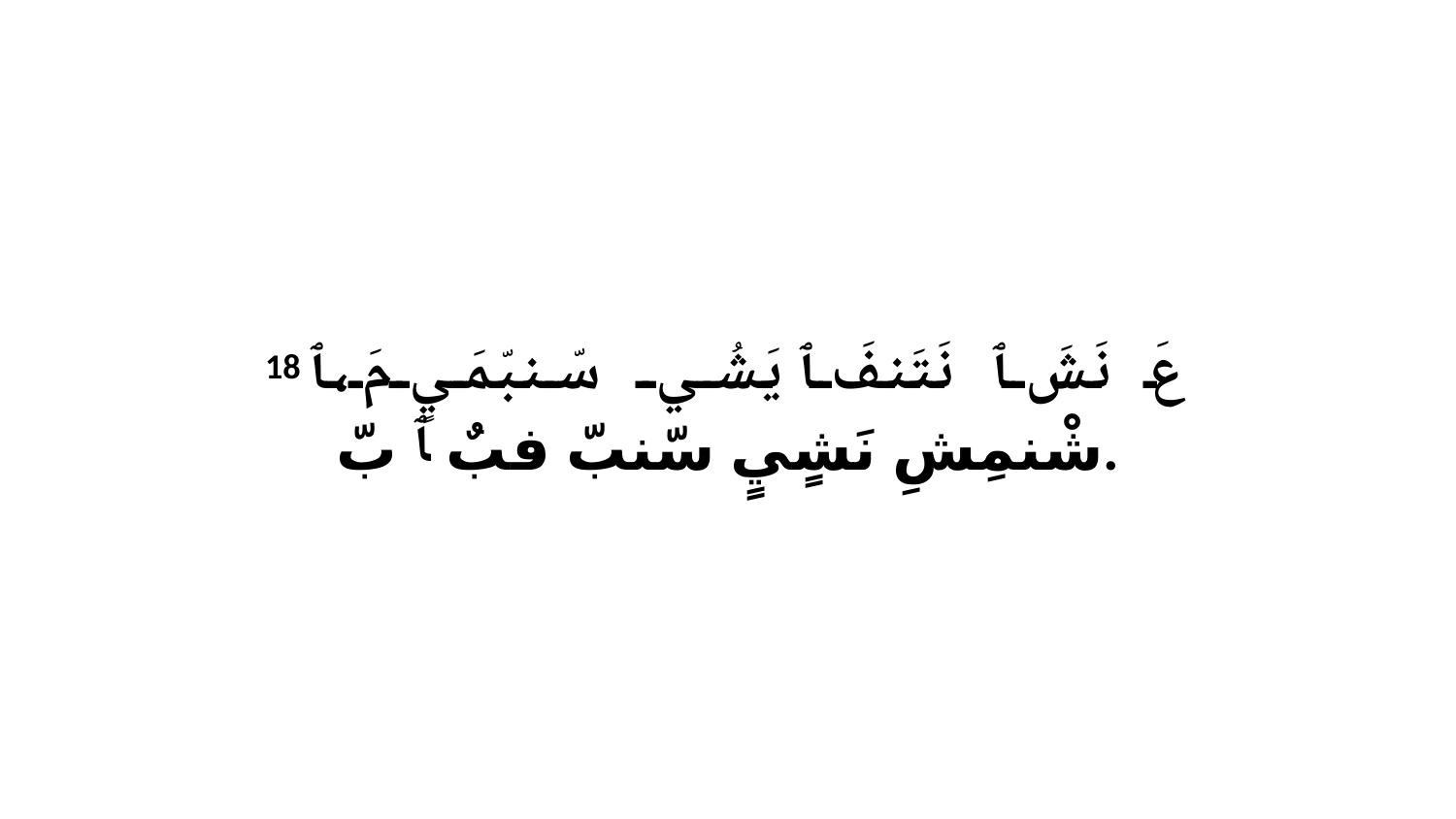

18 عَ نَشَ ﭑ نَتَنفَ ﭑ يَشُي سّنبّمَيٍ مَ،ﭑ شْنمِشِ نَشٍيٍ سّنبّ فبٌ ﭑ بّ.